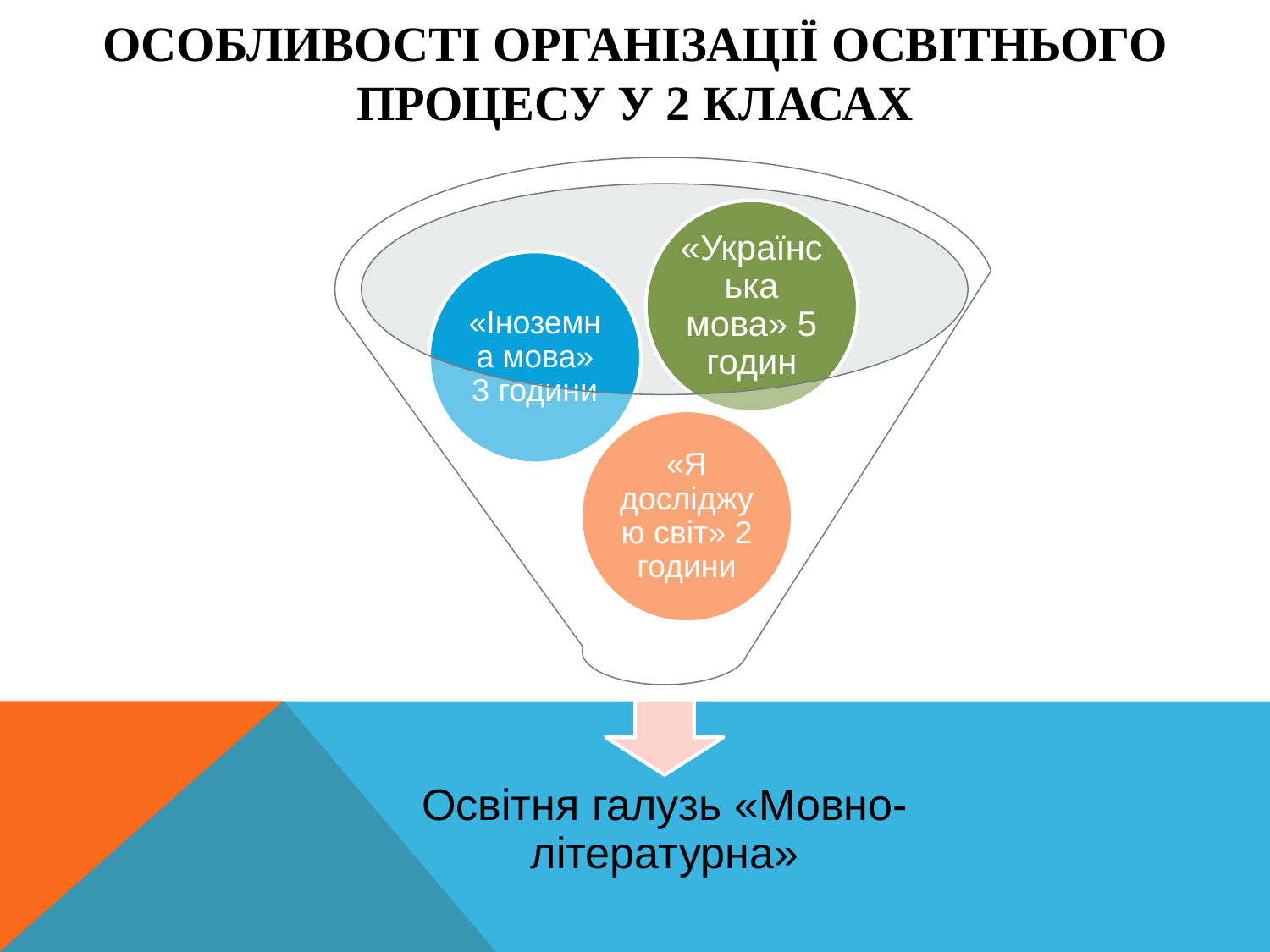

# Особливості організації освітнього процесу у 2 класах
Освітня галузь «Мовно-літературна»
«Я досліджую світ» 2 години
«Іноземна мова» 3 години
«Українська мова» 5 годин